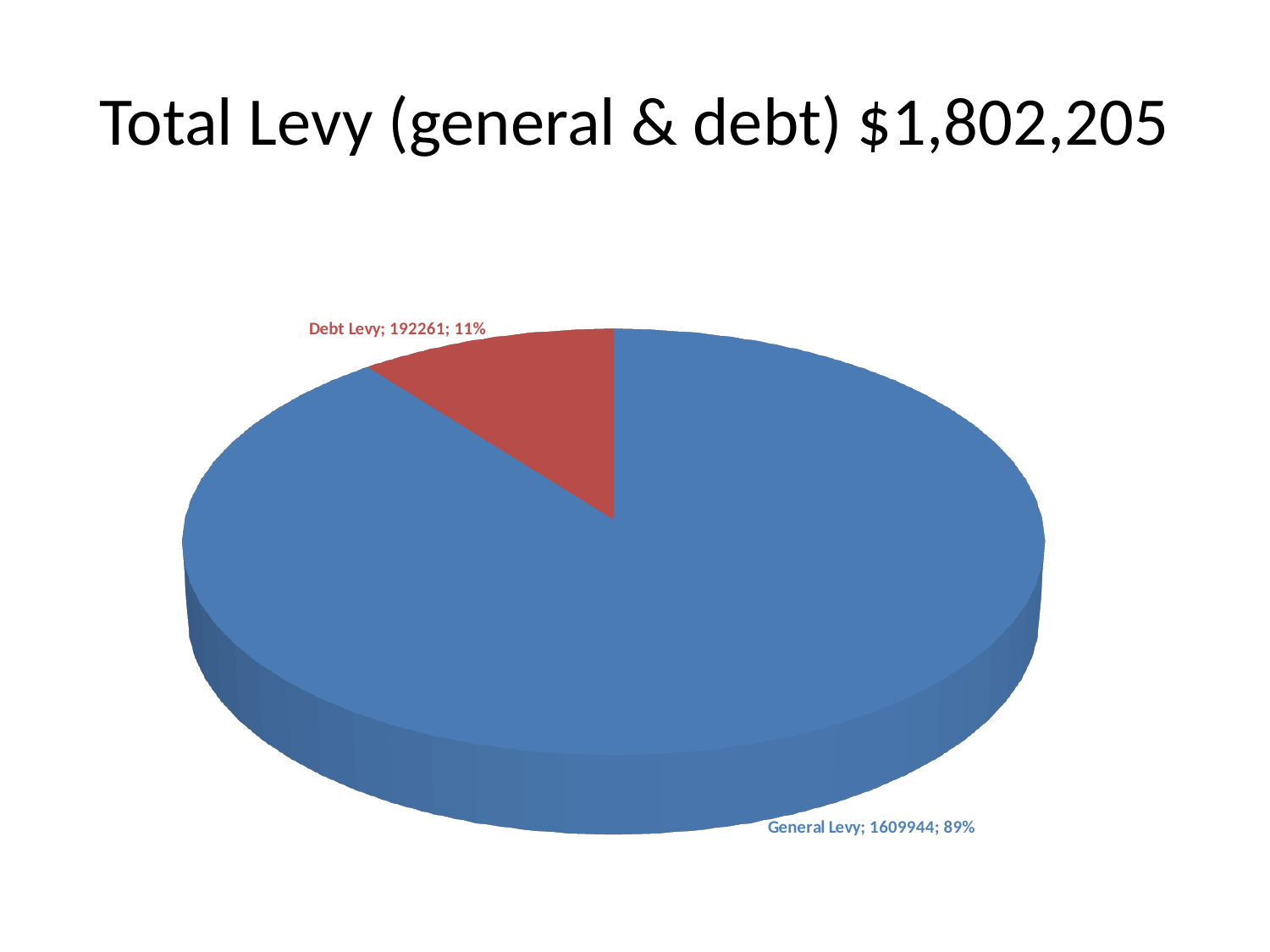

# Total Levy (general & debt) $1,802,205

[unsupported chart]

[unsupported chart]